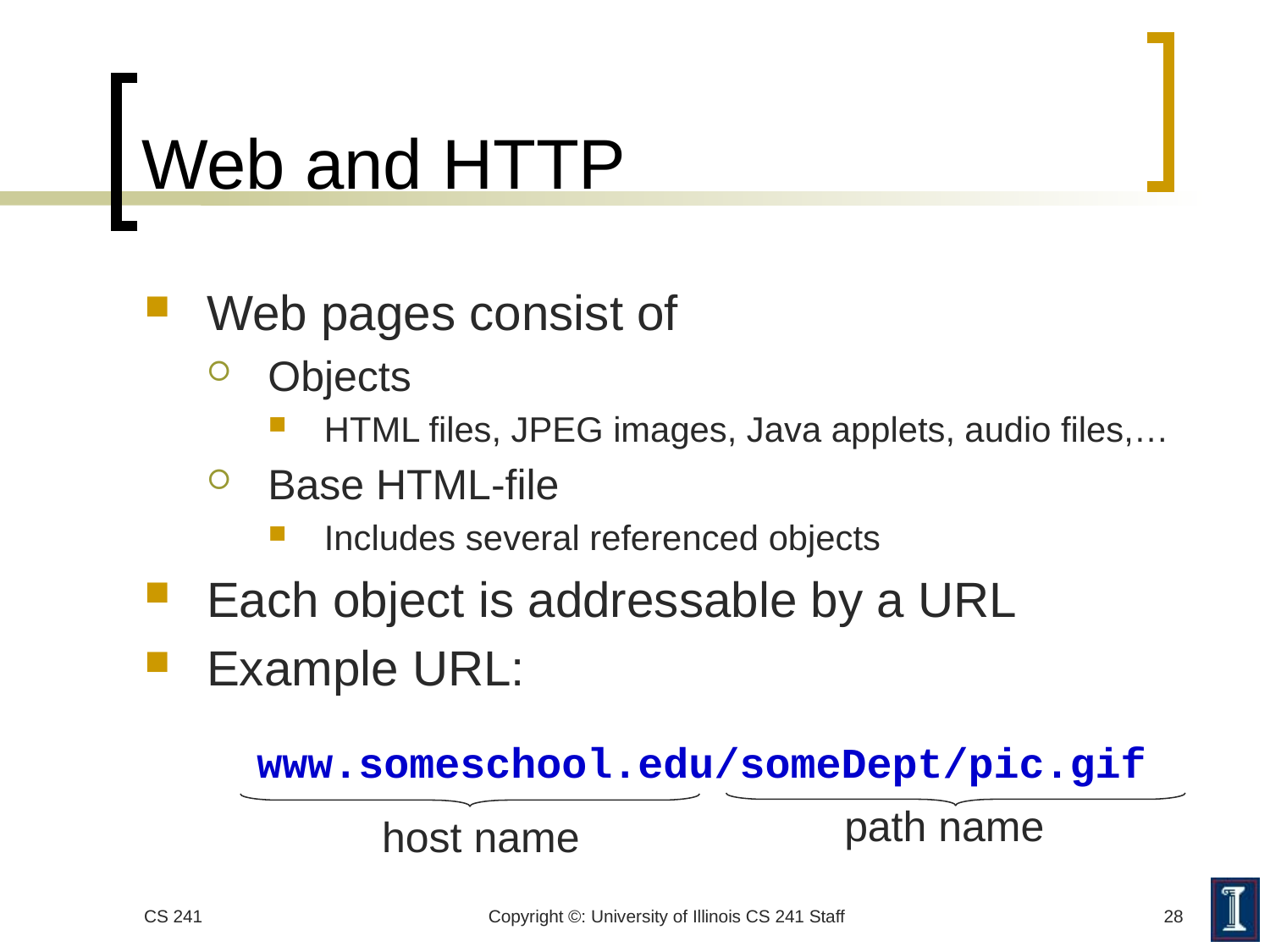

# Web and HTTP
Web pages consist of
Objects
HTML files, JPEG images, Java applets, audio files,…
Base HTML-file
Includes several referenced objects
Each object is addressable by a URL
Example URL:

www.someschool.edu/someDept/pic.gif
path name
host name
CS 241
Copyright ©: University of Illinois CS 241 Staff
28